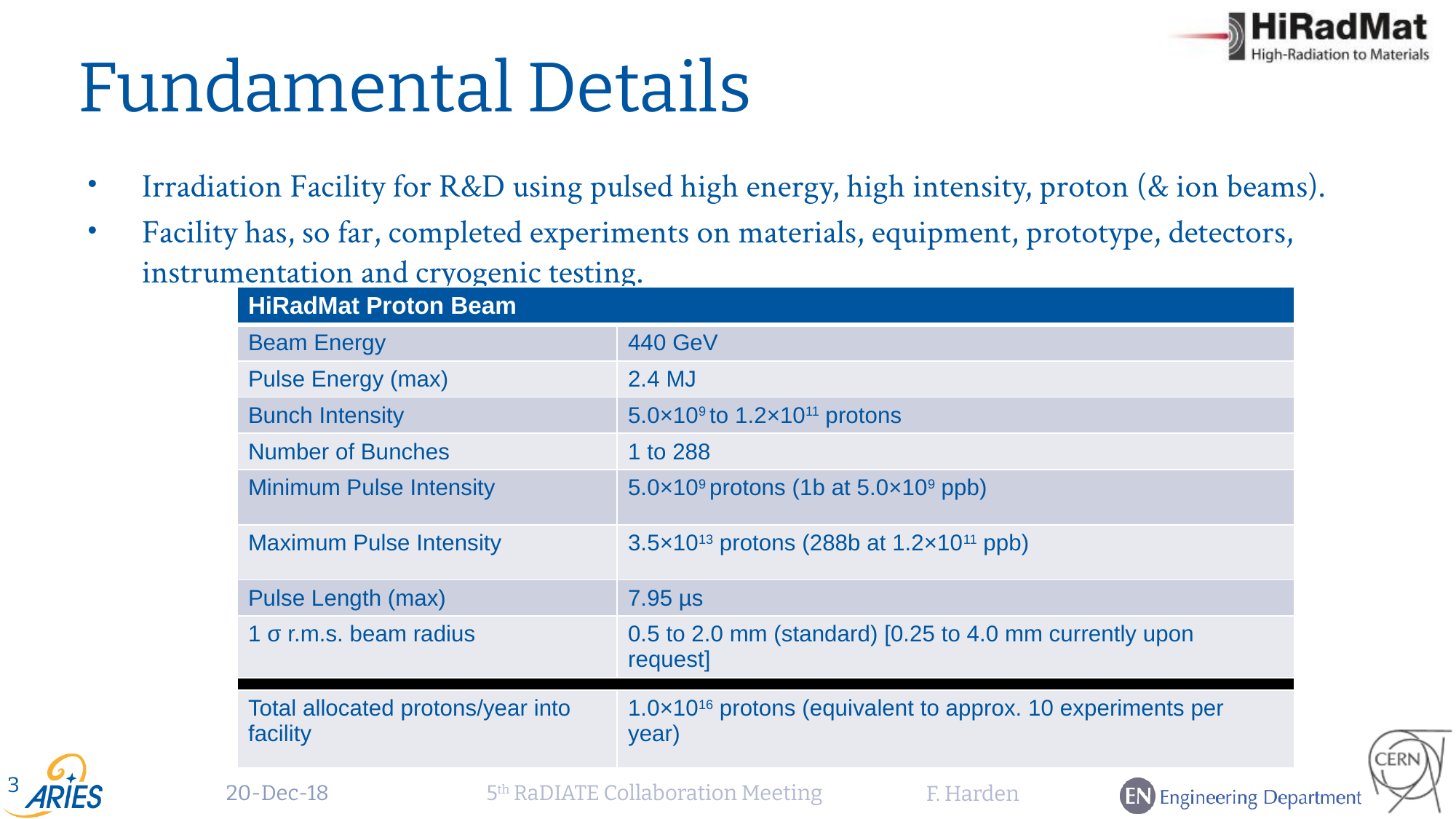

# Fundamental Details
Irradiation Facility for R&D using pulsed high energy, high intensity, proton (& ion beams).
Facility has, so far, completed experiments on materials, equipment, prototype, detectors, instrumentation and cryogenic testing.

| HiRadMat Proton Beam |  |
| --- | --- |
| Beam Energy | 440 GeV |
| Pulse Energy (max) | 2.4 MJ |
| Bunch Intensity | 5.0×109 to 1.2×1011 protons |
| Number of Bunches | 1 to 288 |
| Minimum Pulse Intensity | 5.0×109 protons (1b at 5.0×109 ppb) |
| Maximum Pulse Intensity | 3.5×1013 protons (288b at 1.2×1011 ppb) |
| Pulse Length (max) | 7.95 µs |
| 1 σ r.m.s. beam radius | 0.5 to 2.0 mm (standard) [0.25 to 4.0 mm currently upon request] |
|  |  |
| Total allocated protons/year into facility | 1.0×1016 protons (equivalent to approx. 10 experiments per year) |
3
5th RaDIATE Collaboration Meeting
F. Harden